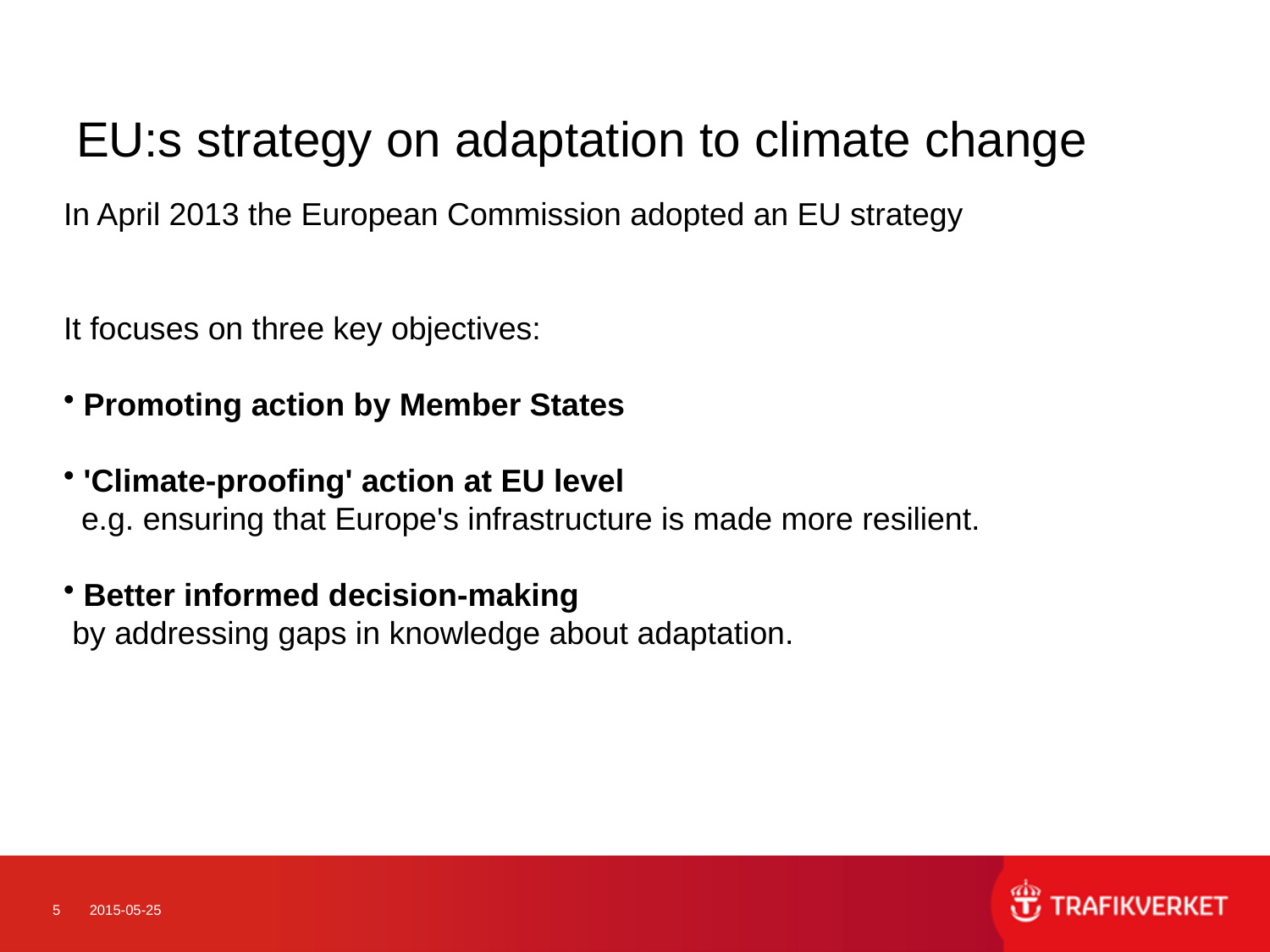

# EU:s strategy on adaptation to climate change
In April 2013 the European Commission adopted an EU strategy

It focuses on three key objectives:

 Promoting action by Member States

 'Climate-proofing' action at EU level
  e.g. ensuring that Europe's infrastructure is made more resilient.

 Better informed decision-making
 by addressing gaps in knowledge about adaptation.